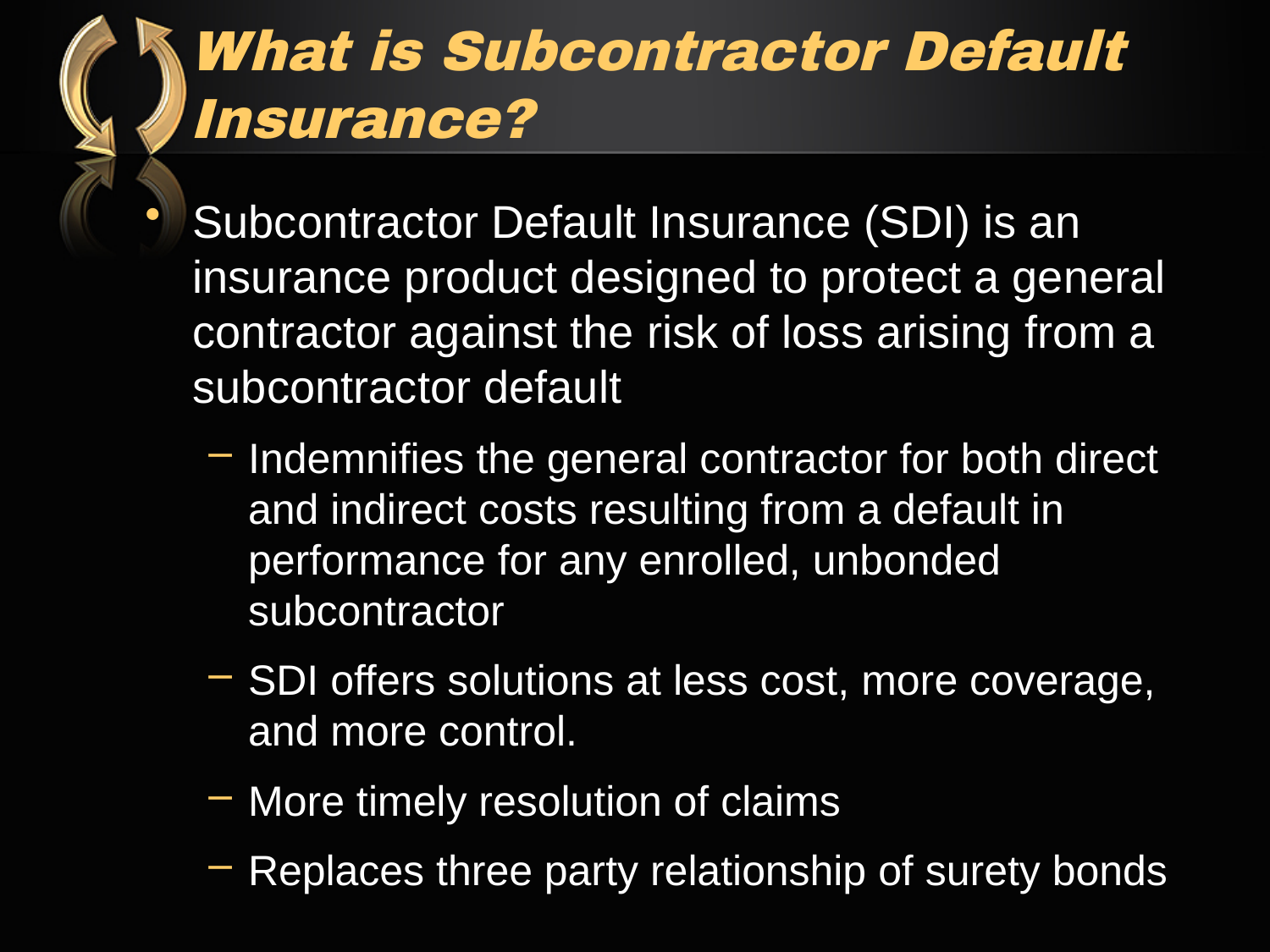

# What is Subcontractor Default Insurance?
Subcontractor Default Insurance (SDI) is an insurance product designed to protect a general contractor against the risk of loss arising from a subcontractor default
Indemnifies the general contractor for both direct and indirect costs resulting from a default in performance for any enrolled, unbonded subcontractor
SDI offers solutions at less cost, more coverage, and more control.
More timely resolution of claims
Replaces three party relationship of surety bonds